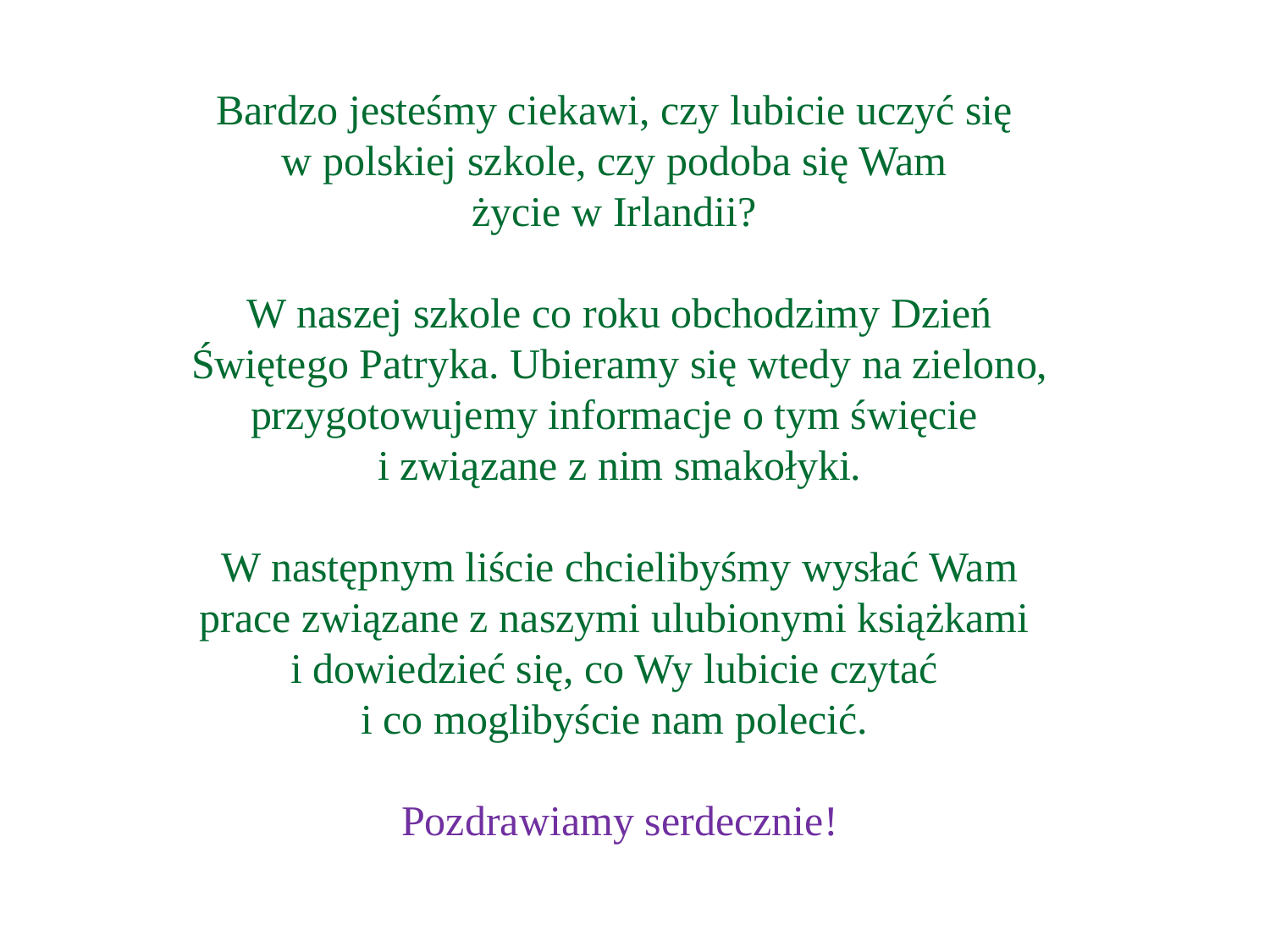

Bardzo jesteśmy ciekawi, czy lubicie uczyć się
w polskiej szkole, czy podoba się Wam
życie w Irlandii?

W naszej szkole co roku obchodzimy Dzień Świętego Patryka. Ubieramy się wtedy na zielono, przygotowujemy informacje o tym święcie
i związane z nim smakołyki.

W następnym liście chcielibyśmy wysłać Wam prace związane z naszymi ulubionymi książkami
i dowiedzieć się, co Wy lubicie czytać
i co moglibyście nam polecić.

Pozdrawiamy serdecznie!